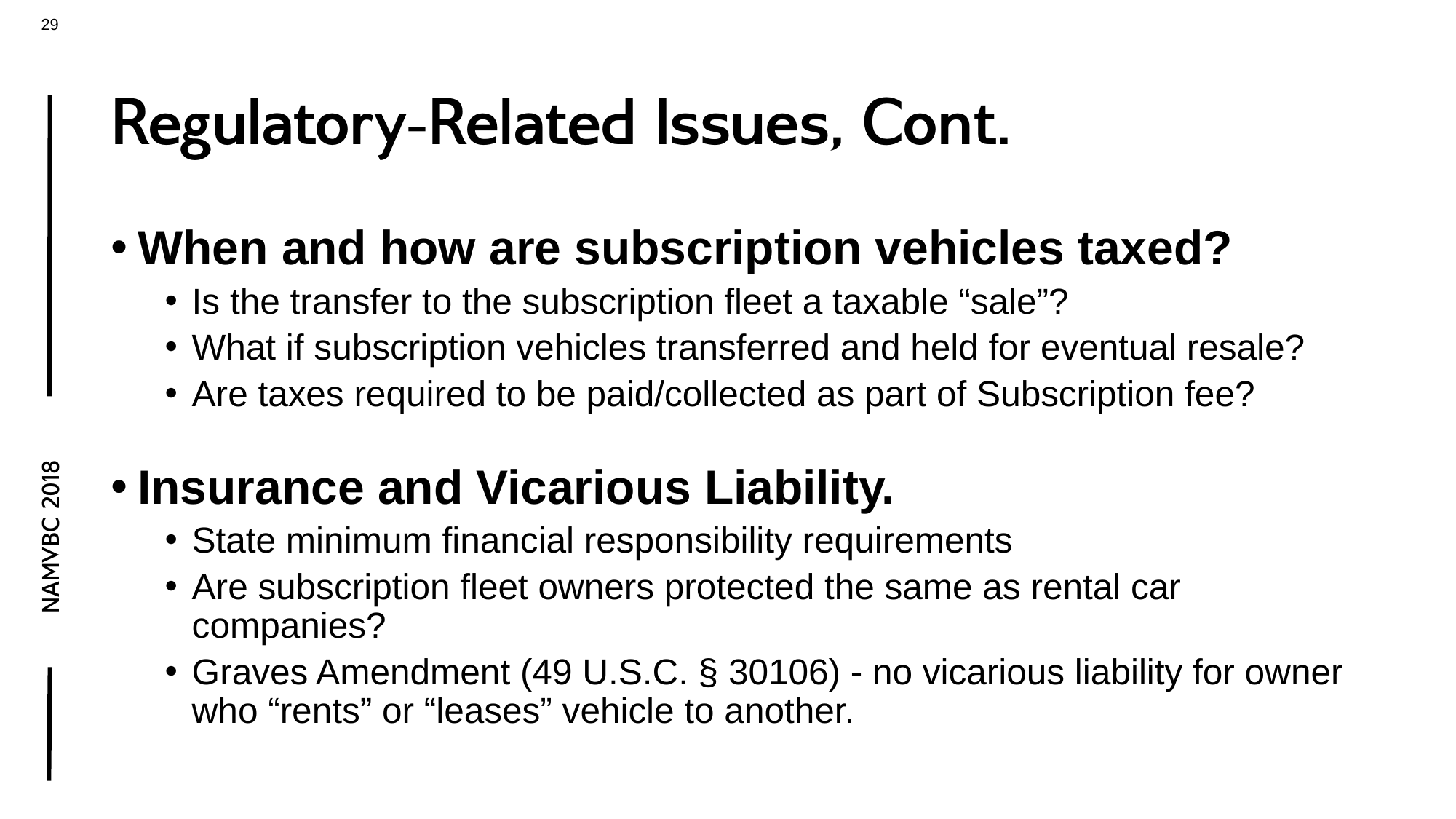

# Regulatory-Related Issues, Cont.
When and how are subscription vehicles taxed?
Is the transfer to the subscription fleet a taxable “sale”?
What if subscription vehicles transferred and held for eventual resale?
Are taxes required to be paid/collected as part of Subscription fee?

Insurance and Vicarious Liability.
State minimum financial responsibility requirements
Are subscription fleet owners protected the same as rental car companies?
Graves Amendment (49 U.S.C. § 30106) - no vicarious liability for owner who “rents” or “leases” vehicle to another.